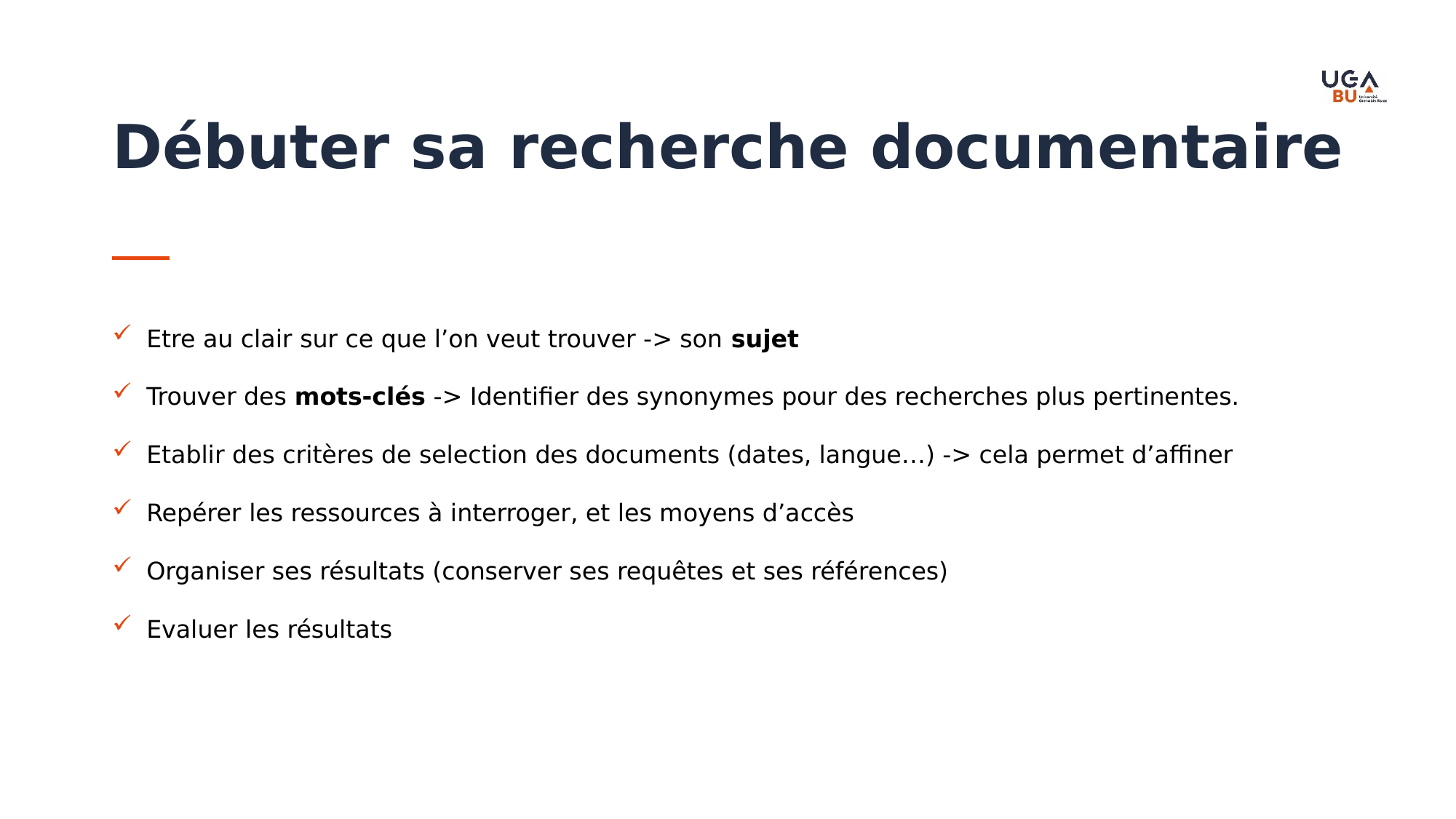

Débuter sa recherche documentaire

Etre au clair sur ce que l’on veut trouver -> son sujet

Trouver des mots-clés -> Identifier des synonymes pour des recherches plus pertinentes.

Etablir des critères de selection des documents (dates, langue…) -> cela permet d’affiner

Repérer les ressources à interroger, et les moyens d’accès

Organiser ses résultats (conserver ses requêtes et ses références)

Evaluer les résultats